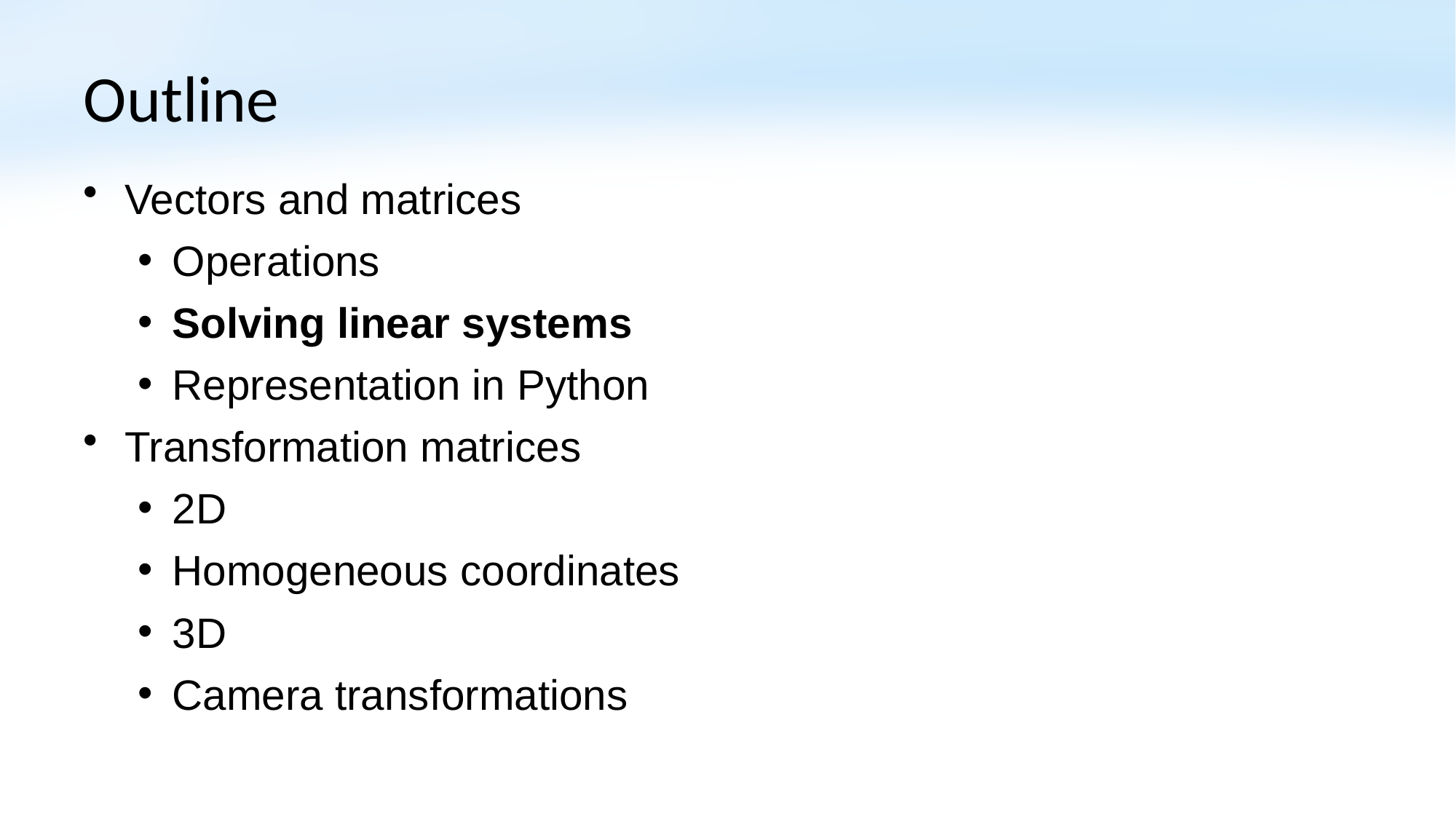

# Outline
Vectors and matrices
Operations
Solving linear systems
Representation in Python
Transformation matrices
2D
Homogeneous coordinates
3D
Camera transformations